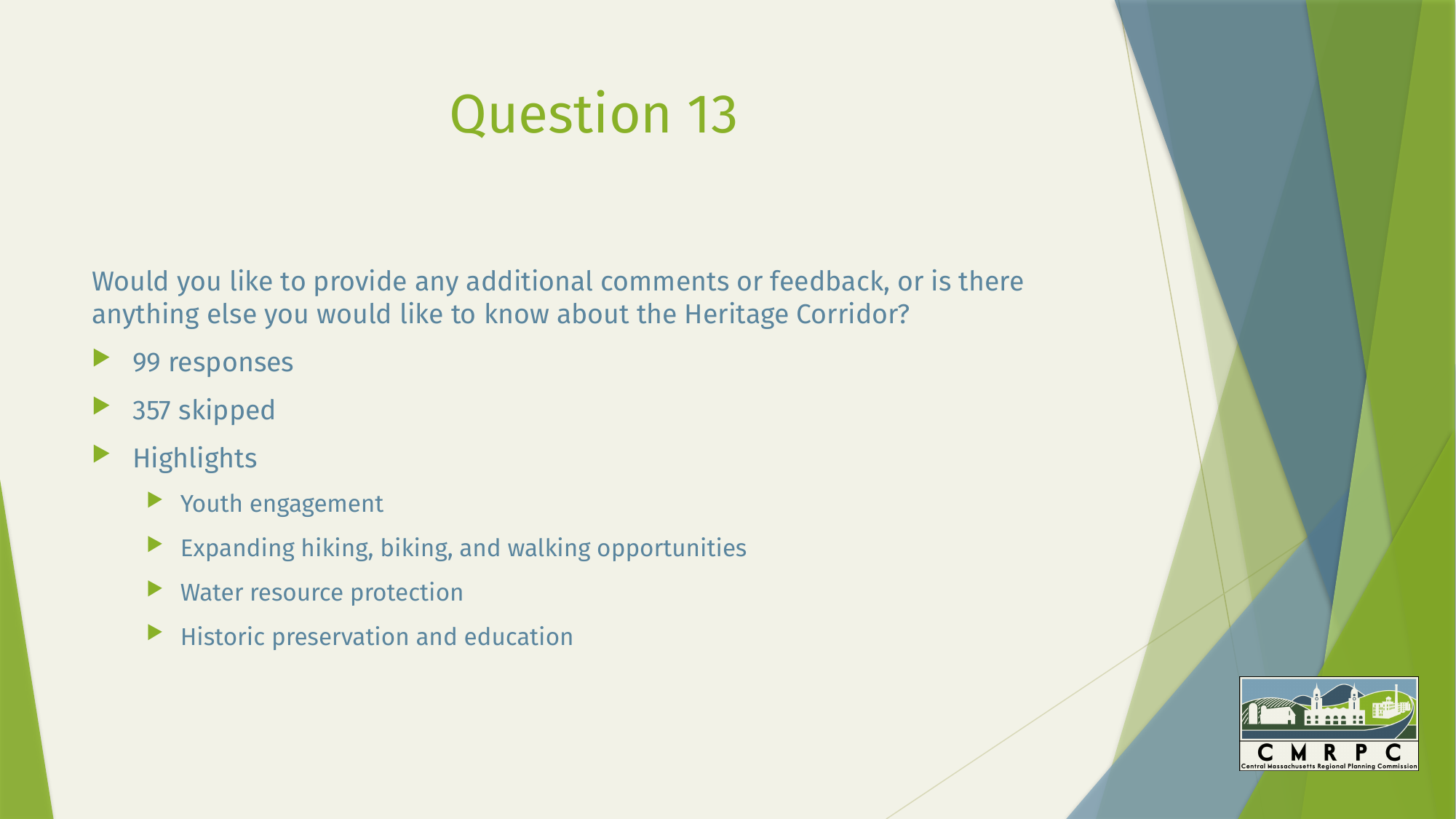

# Question 13
Would you like to provide any additional comments or feedback, or is there anything else you would like to know about the Heritage Corridor?
99 responses
357 skipped
Highlights
Youth engagement
Expanding hiking, biking, and walking opportunities
Water resource protection
Historic preservation and education